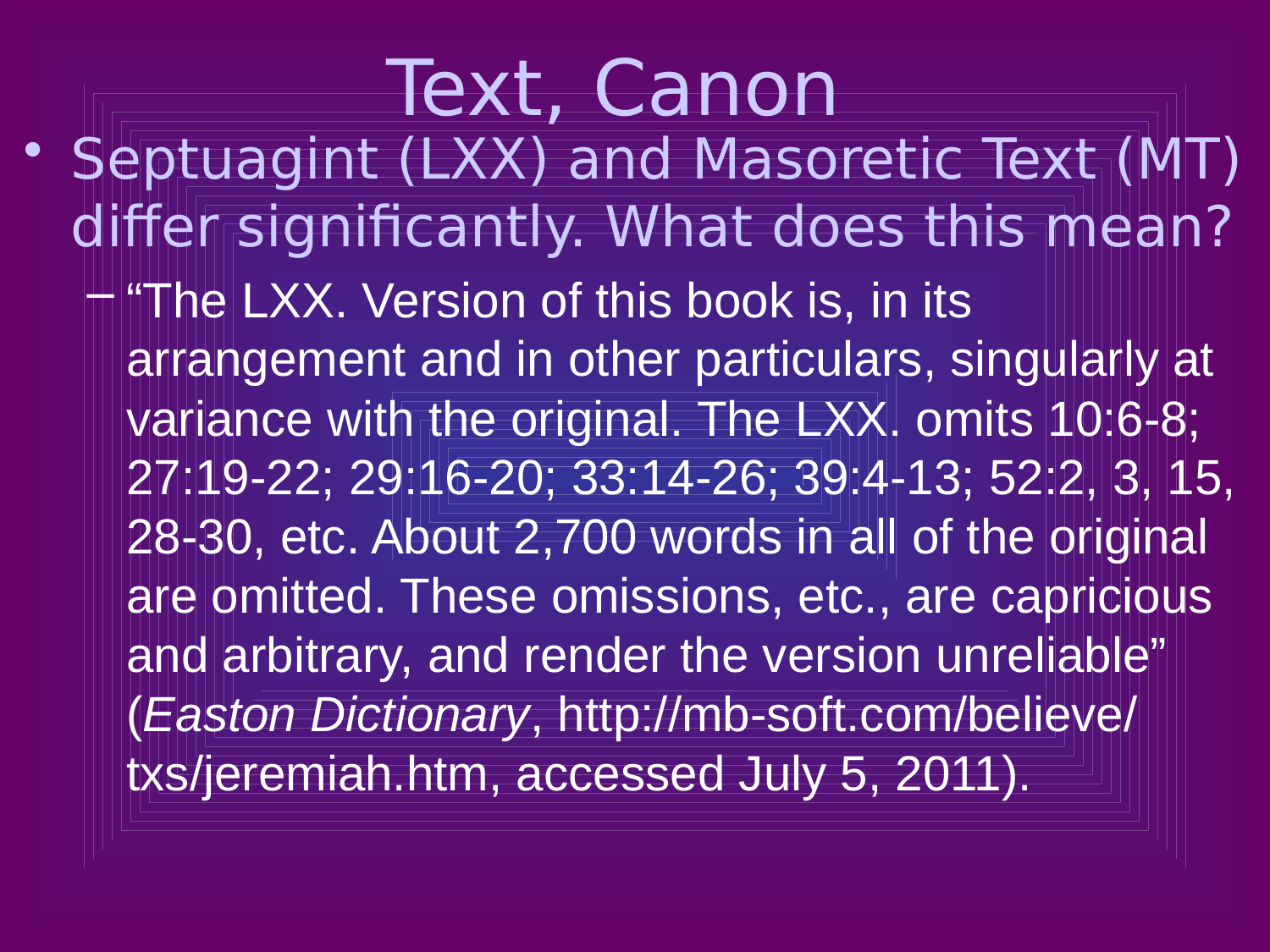

# Text, Canon
Septuagint (LXX) and Masoretic Text (MT) differ significantly. What does this mean?
“The LXX. Version of this book is, in its arrangement and in other particulars, singularly at variance with the original. The LXX. omits 10:6-8; 27:19-22; 29:16-20; 33:14-26; 39:4-13; 52:2, 3, 15, 28-30, etc. About 2,700 words in all of the original are omitted. These omissions, etc., are capricious and arbitrary, and render the version unreliable” (Easton Dictionary, http://mb-soft.com/believe/ txs/jeremiah.htm, accessed July 5, 2011).